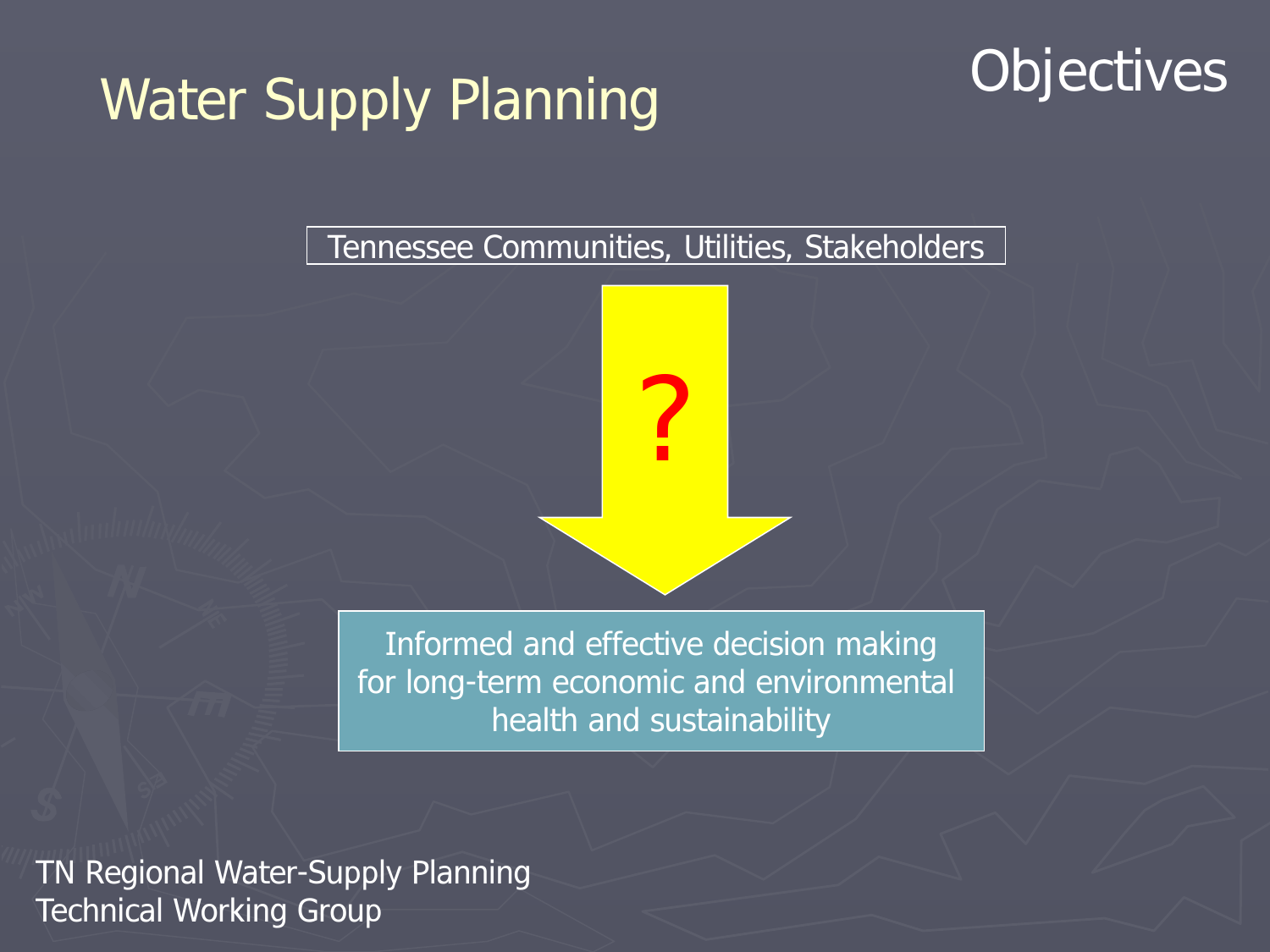

Objectives
# Water Supply Planning
Tennessee Communities, Utilities, Stakeholders

?
Informed and effective decision making
for long-term economic and environmental
health and sustainability